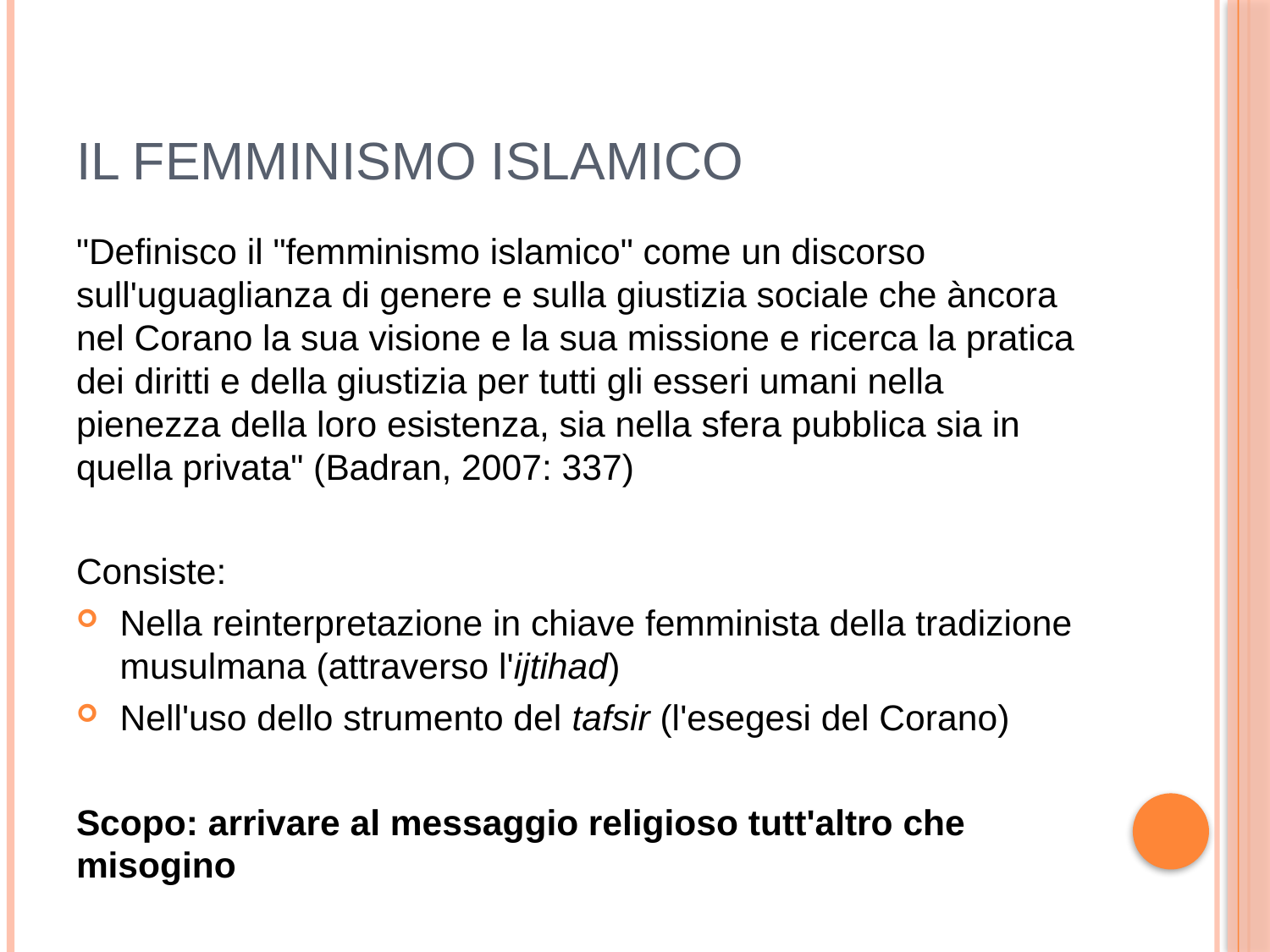

# Il femminismo islamico
"Definisco il "femminismo islamico" come un discorso sull'uguaglianza di genere e sulla giustizia sociale che àncora nel Corano la sua visione e la sua missione e ricerca la pratica dei diritti e della giustizia per tutti gli esseri umani nella pienezza della loro esistenza, sia nella sfera pubblica sia in quella privata" (Badran, 2007: 337)

Consiste:
Nella reinterpretazione in chiave femminista della tradizione musulmana (attraverso l'ijtihad)
Nell'uso dello strumento del tafsir (l'esegesi del Corano)

Scopo: arrivare al messaggio religioso tutt'altro che misogino